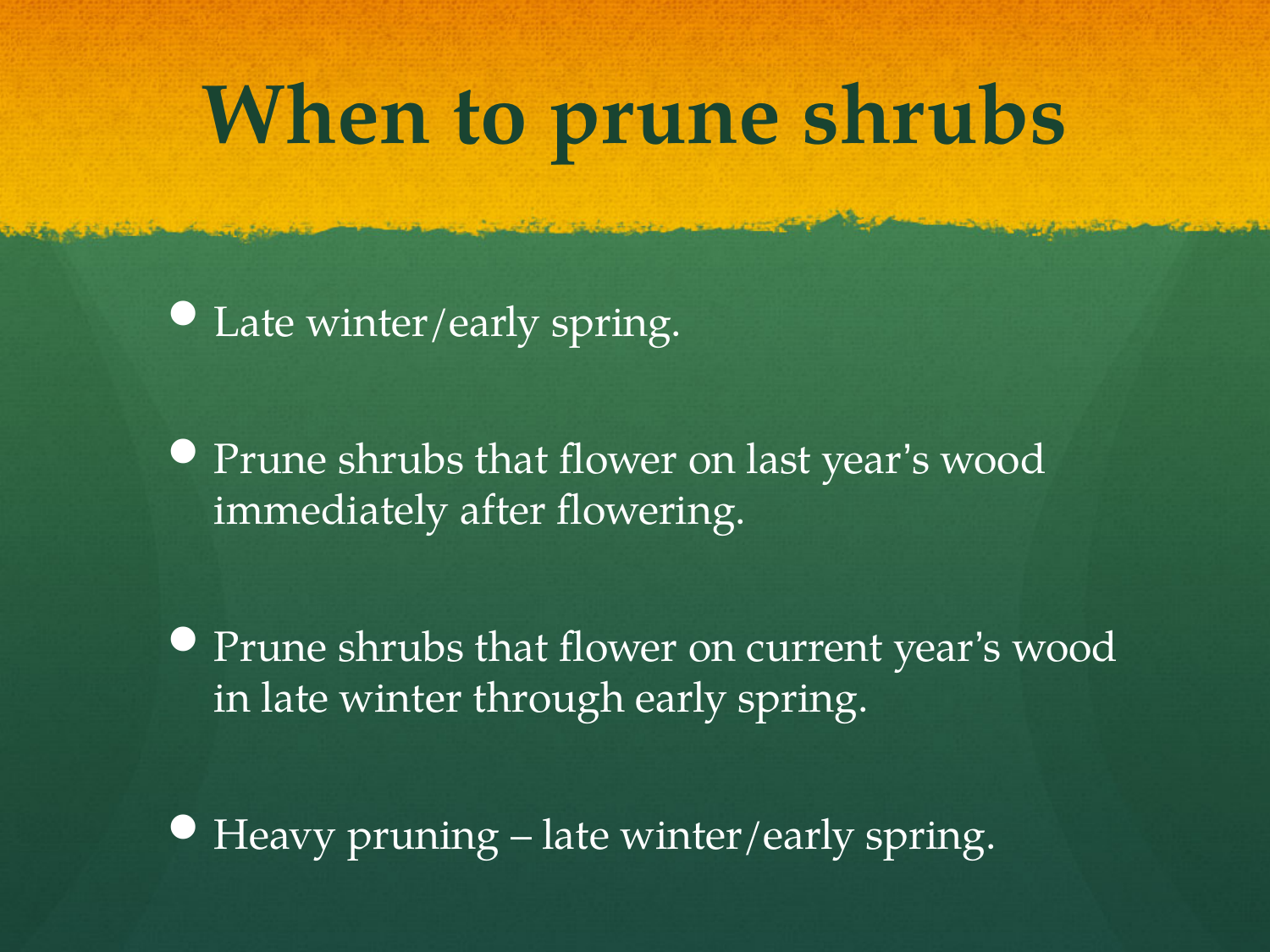

# When to prune shrubs
Late winter/early spring.

Prune shrubs that flower on last year’s wood immediately after flowering.

Prune shrubs that flower on current year’s wood in late winter through early spring.

Heavy pruning – late winter/early spring.